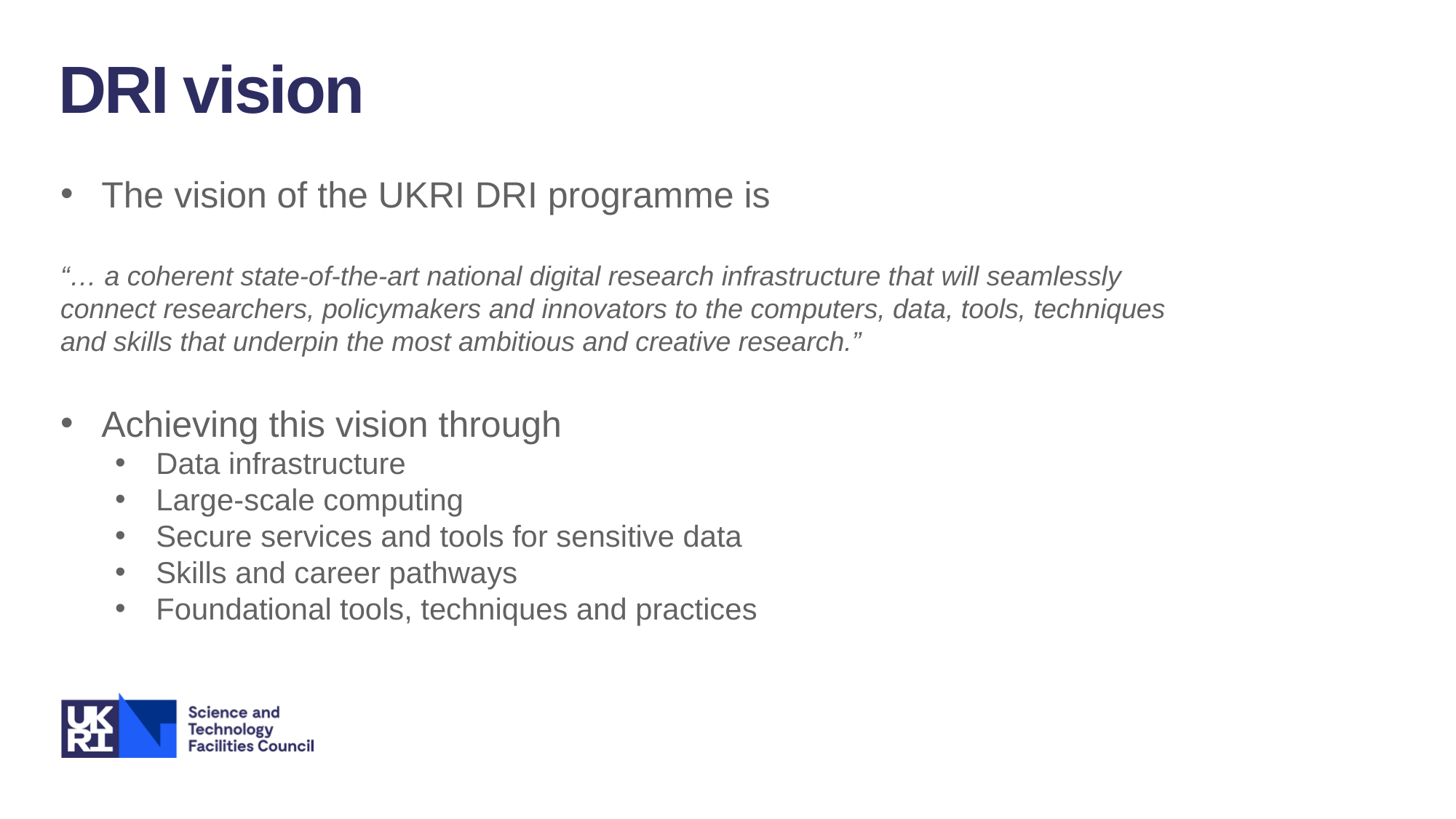

DRI vision
The vision of the UKRI DRI programme is

“… a coherent state-of-the-art national digital research infrastructure that will seamlessly connect researchers, policymakers and innovators to the computers, data, tools, techniques and skills that underpin the most ambitious and creative research.”

Achieving this vision through
Data infrastructure
Large-scale computing
Secure services and tools for sensitive data
Skills and career pathways
Foundational tools, techniques and practices